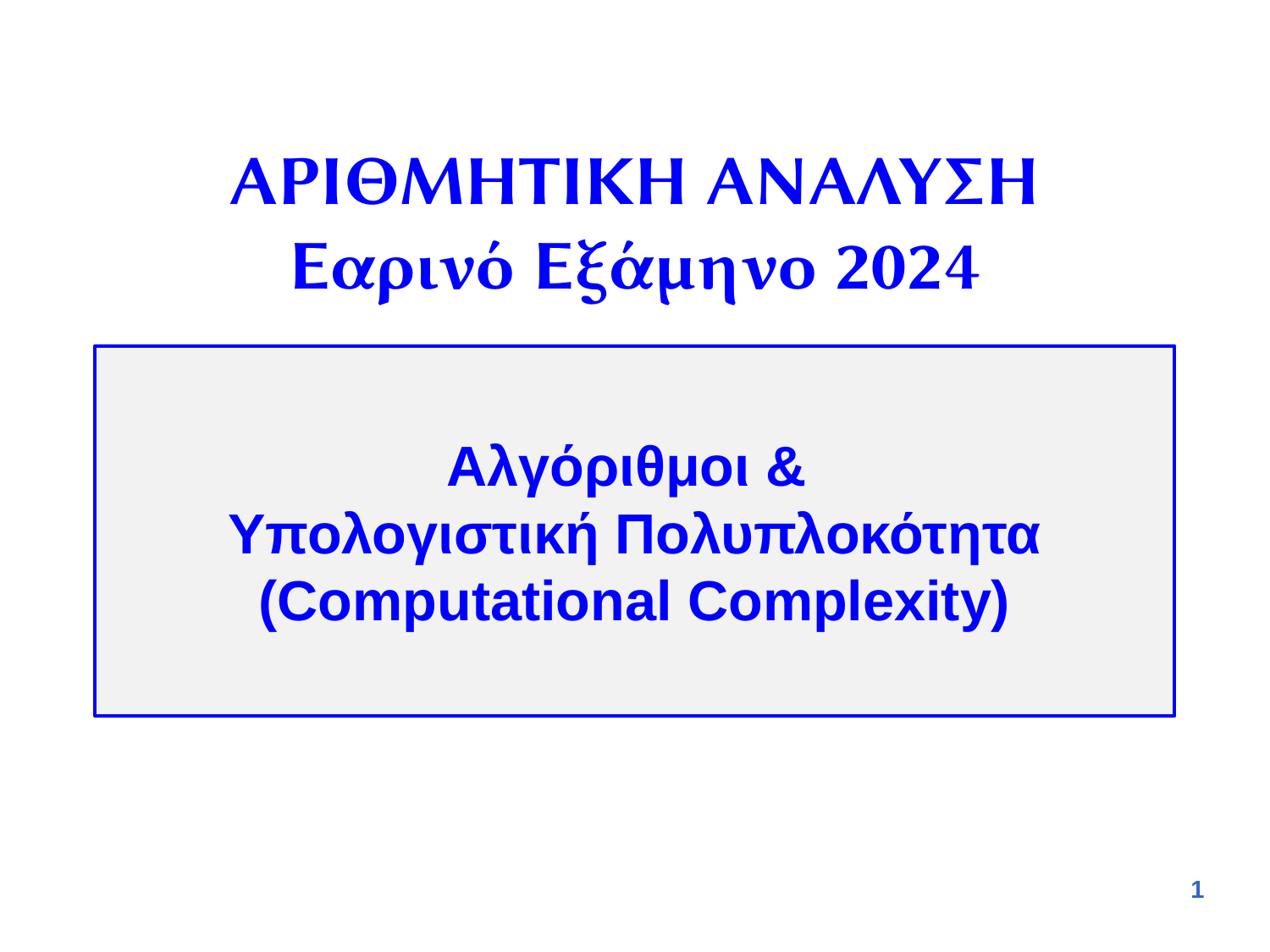

ΑΡΙΘΜΗΤΙΚΗ ΑΝΑΛΥΣΗ
Εαρινό Εξάμηνο 2024
# Αλγόριθμοι & Υπολογιστική Πολυπλοκότητα (Computational Complexity)
1